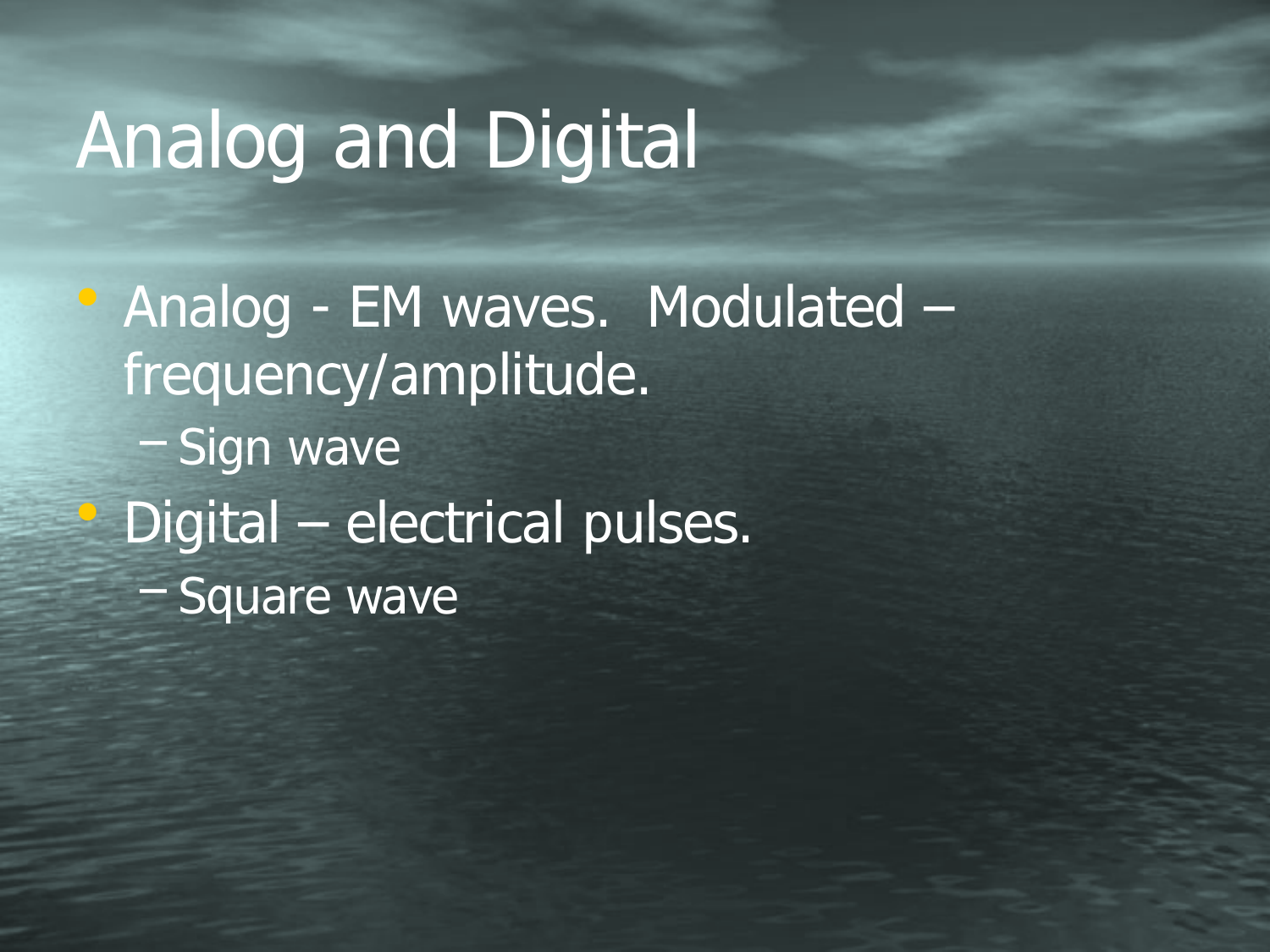

# Analog and Digital
Analog - EM waves.  Modulated – frequency/amplitude.
Sign wave
Digital – electrical pulses.
Square wave